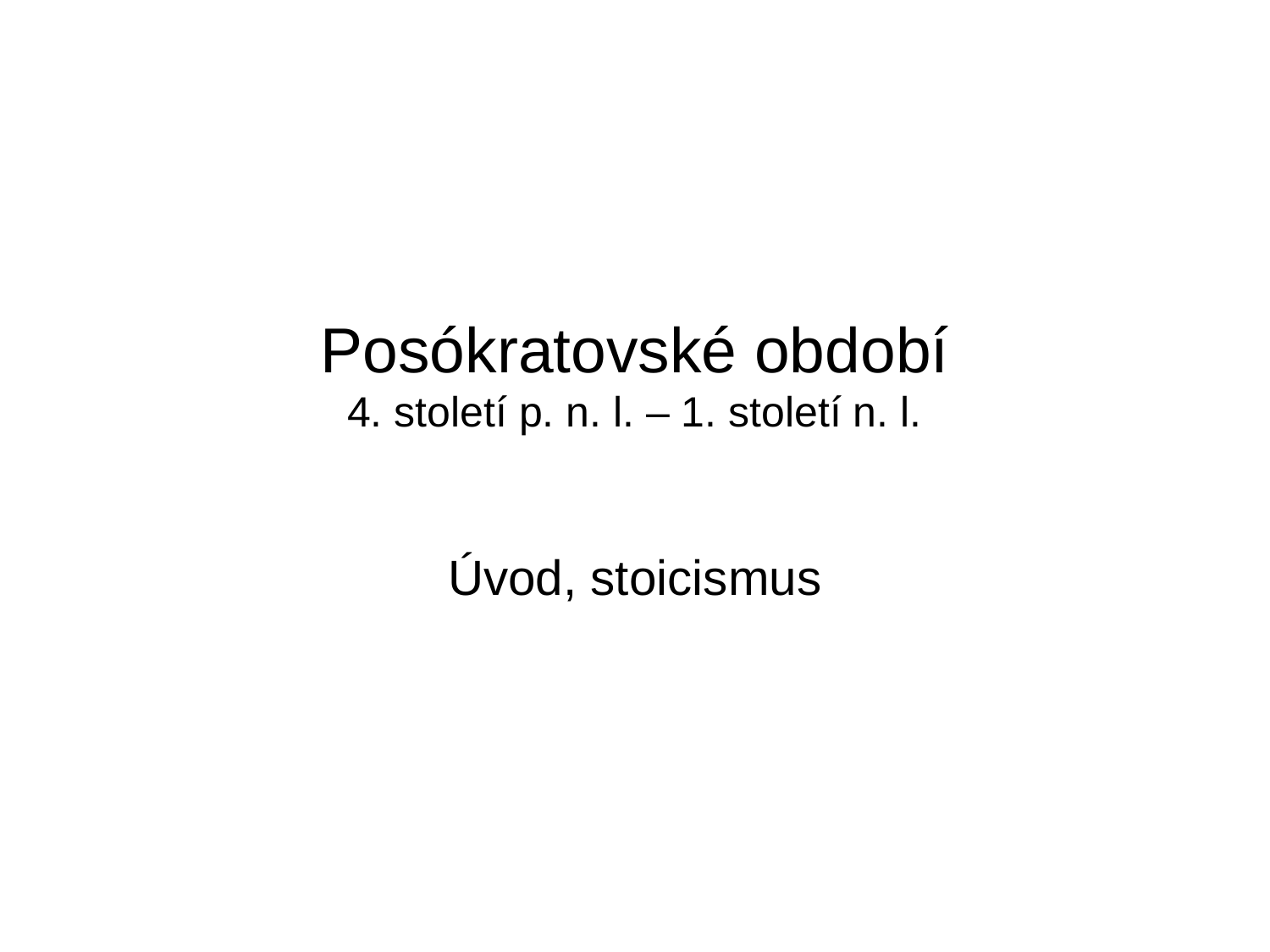

# Posókratovské období 4. století p. n. l. – 1. století n. l.
Úvod, stoicismus